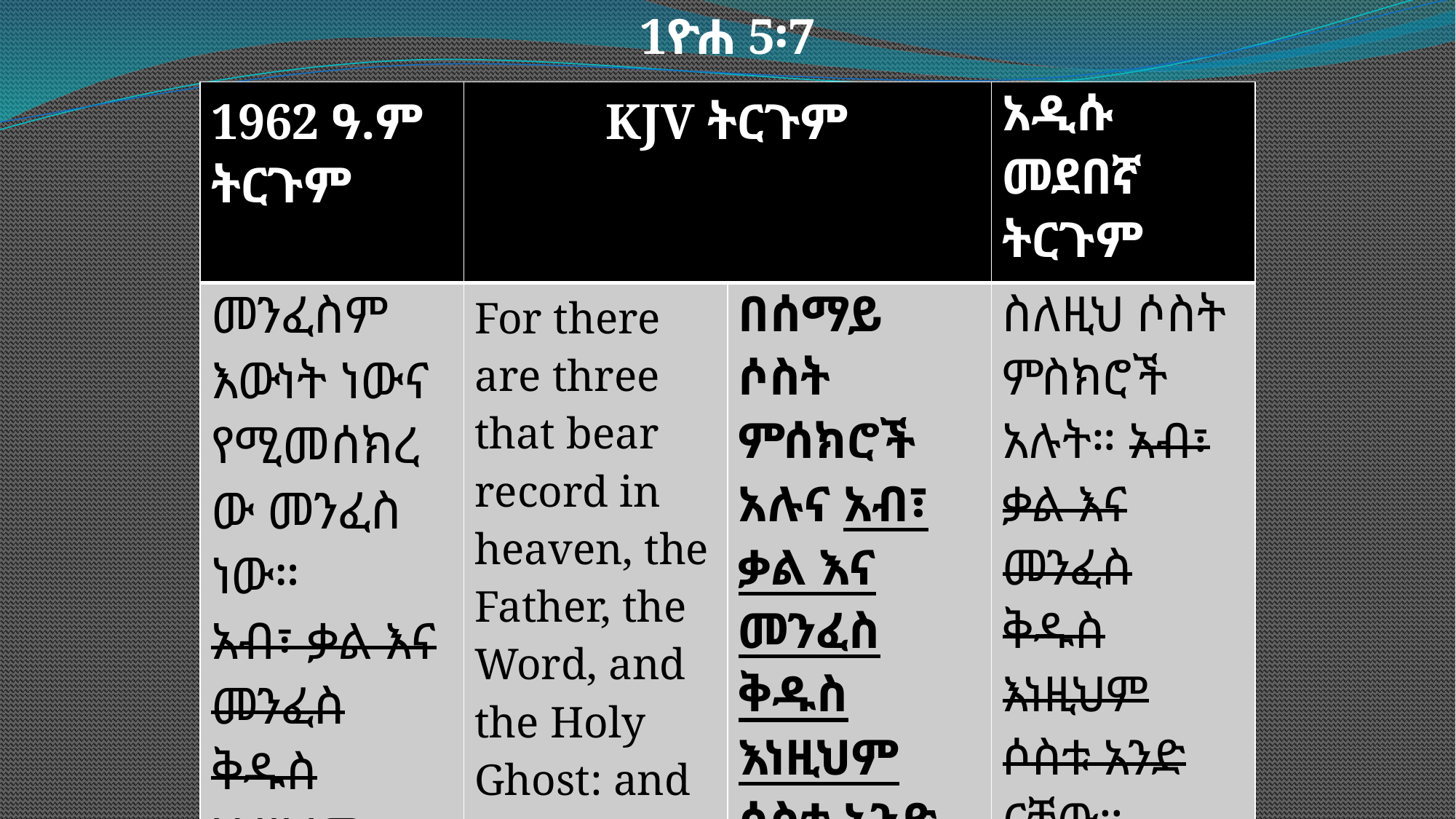

1ዮሐ 5፡7

| 1962 ዓ.ም ትርጉም | KJV ትርጉም |  | አዲሱ መደበኛ ትርጉም |
| --- | --- | --- | --- |
| መንፈስም እውነት ነውና የሚመሰክረው መንፈስ ነው። አብ፣ ቃል እና መንፈስ ቅዱስ እነዚህም ሶስቱ አንድ ናቸው። | For there are three that bear record in heaven, the Father, the Word, and the Holy Ghost: and these three are one. | በሰማይ ሶስት ምሰክሮች አሉና አብ፣ ቃል እና መንፈስ ቅዱስ እነዚህም ሶስቱ አንድ ናቸው። | ስለዚህ ሶስት ምስክሮች አሉት። አብ፣ ቃል እና መንፈስ ቅዱስ እነዚህም ሶስቱ አንድ ናቸው። |